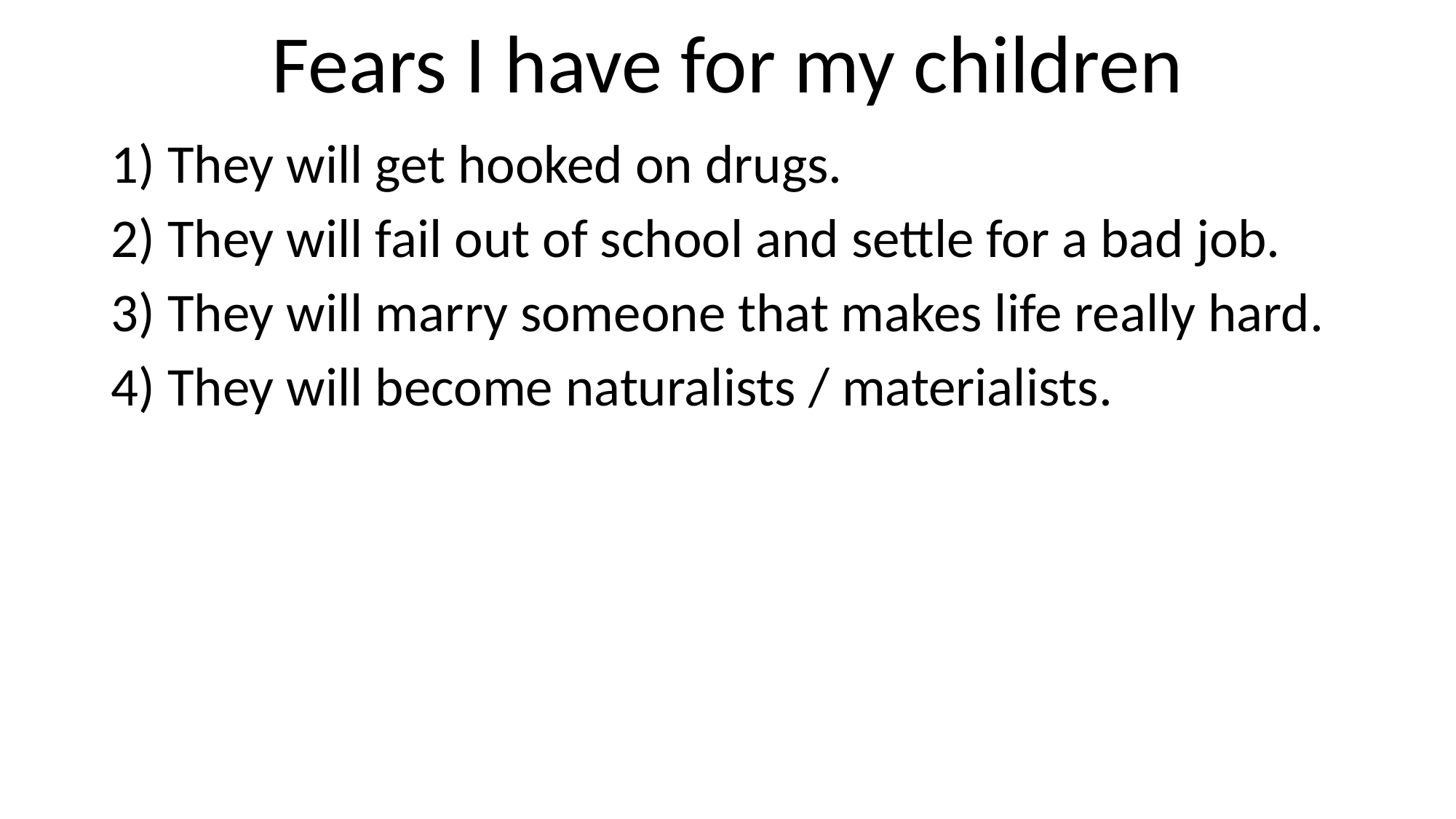

# Fears I have for my children
1) They will get hooked on drugs.
2) They will fail out of school and settle for a bad job.
3) They will marry someone that makes life really hard.
4) They will become naturalists / materialists.